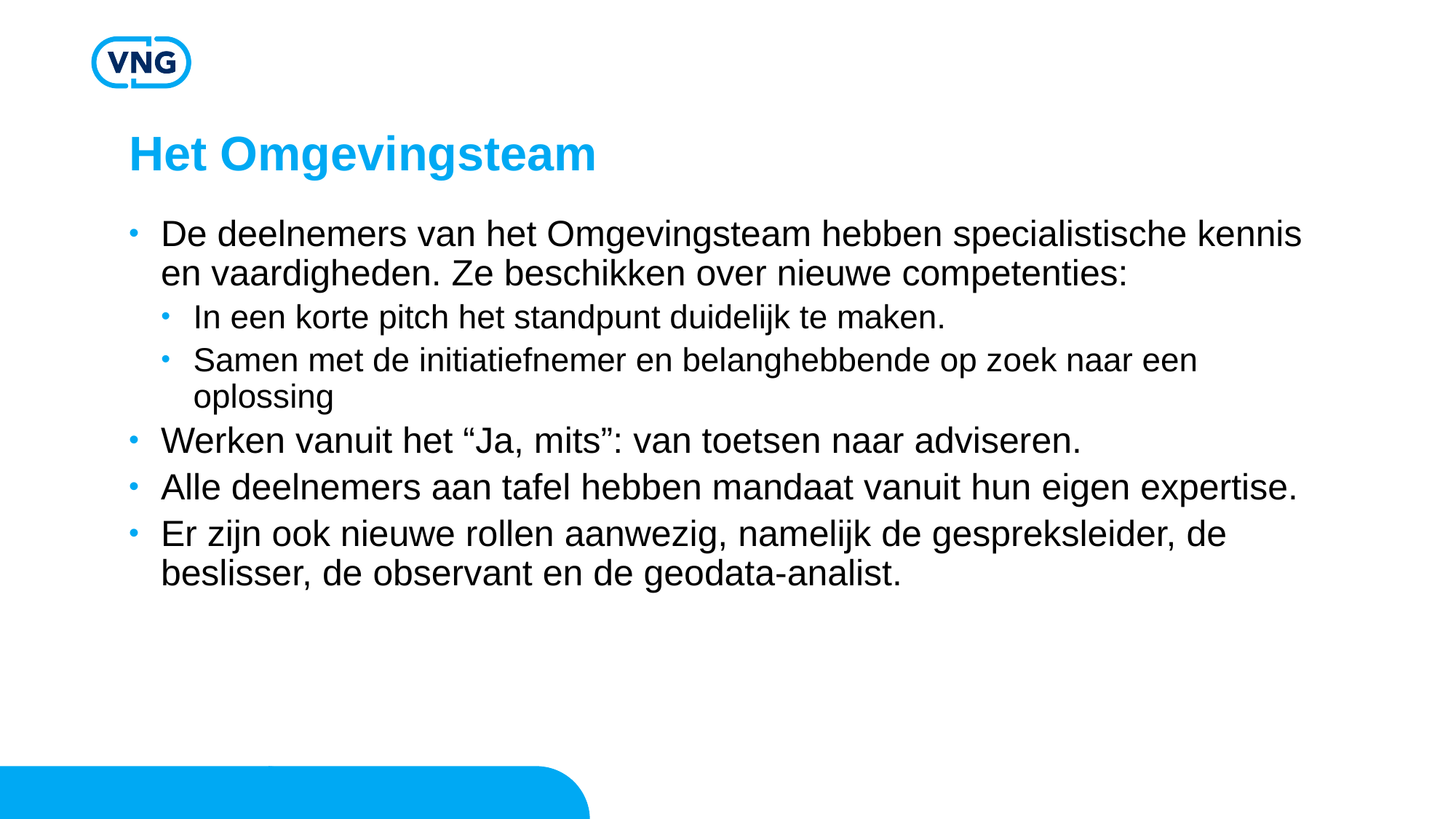

# Het Omgevingsteam
De deelnemers van het Omgevingsteam hebben specialistische kennis en vaardigheden. Ze beschikken over nieuwe competenties:
In een korte pitch het standpunt duidelijk te maken.
Samen met de initiatiefnemer en belanghebbende op zoek naar een oplossing
Werken vanuit het “Ja, mits”: van toetsen naar adviseren.
Alle deelnemers aan tafel hebben mandaat vanuit hun eigen expertise.
Er zijn ook nieuwe rollen aanwezig, namelijk de gespreksleider, de beslisser, de observant en de geodata-analist.